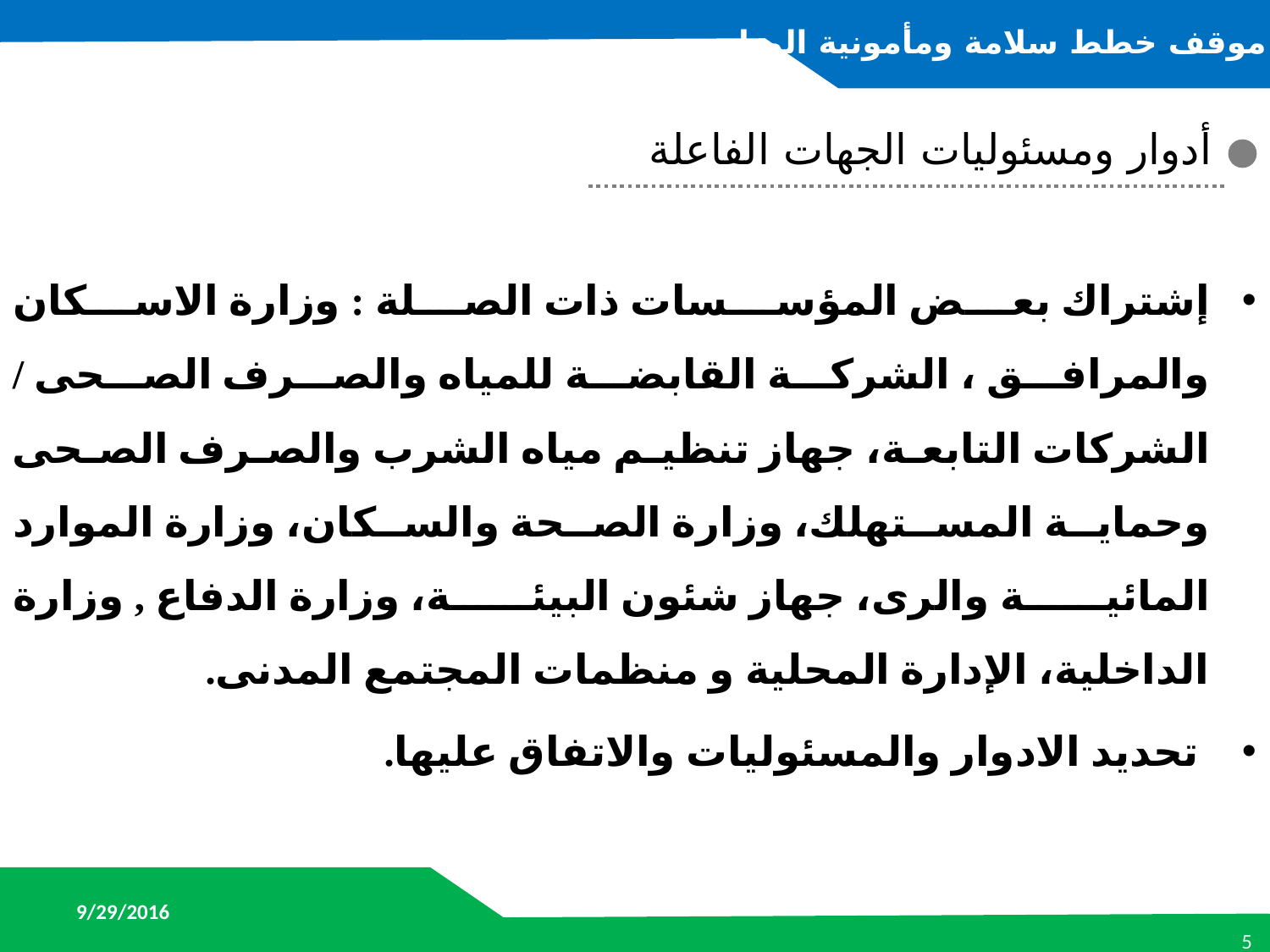

تحليل موقف خطط سلامة ومأمونية المياه
أدوار ومسئوليات الجهات الفاعلة

إشتراك بعض المؤسسات ذات الصلة : وزارة الاسكان والمرافق ، الشركة القابضة للمياه والصرف الصحى / الشركات التابعة، جهاز تنظيم مياه الشرب والصرف الصحى وحماية المستهلك، وزارة الصحة والسكان، وزارة الموارد المائية والرى، جهاز شئون البيئة، وزارة الدفاع , وزارة الداخلية، الإدارة المحلية و منظمات المجتمع المدنى.
 تحديد الادوار والمسئوليات والاتفاق عليها.

9/29/2016
5